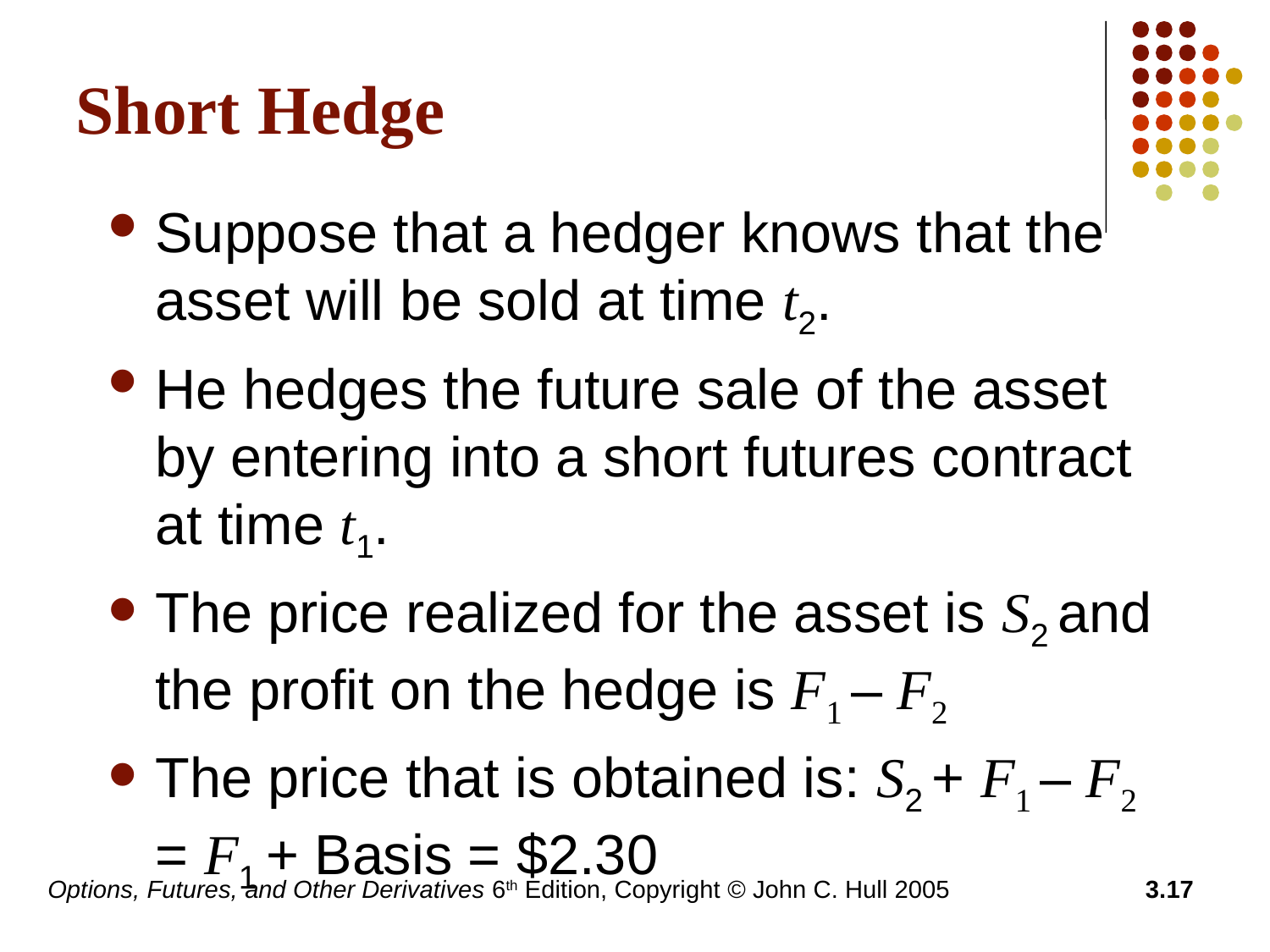

# Short Hedge
Suppose that a hedger knows that the asset will be sold at time t2.
He hedges the future sale of the asset by entering into a short futures contract at time t1.
The price realized for the asset is S2 and the profit on the hedge is F1 – F2
The price that is obtained is: S2 + F1 – F2 = F1 + Basis = $2.30
Options, Futures, and Other Derivatives 6th Edition, Copyright © John C. Hull 2005
3.17